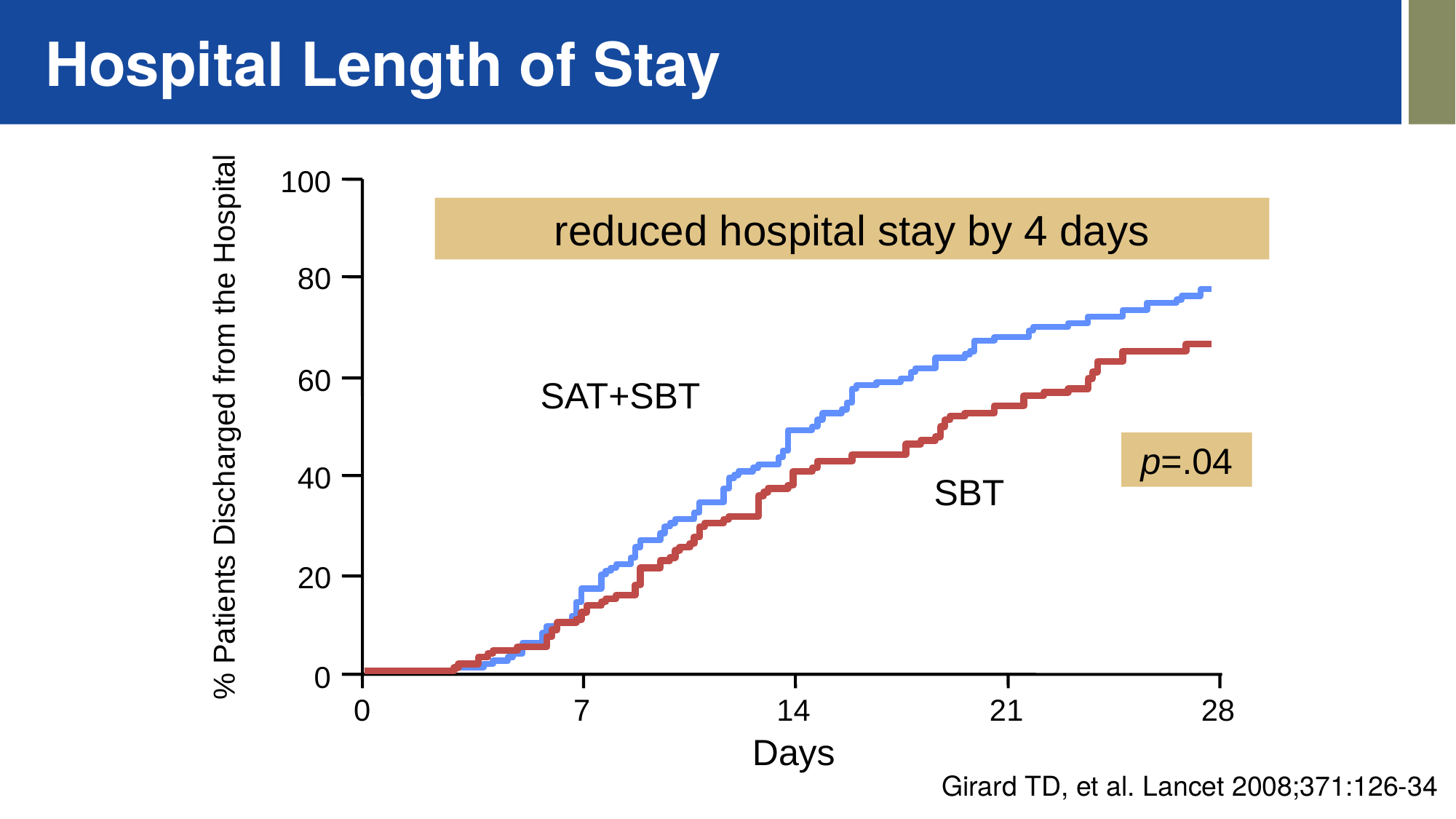

Hospital Length of Stay
100

reduced hospital stay by 4 days
80

60
SAT+SBT
% Patients Discharged from the Hospital
p=.04
40
SBT
20
0

7

14

21

28
0
Days
Girard TD, et al. Lancet 2008;371:126-34